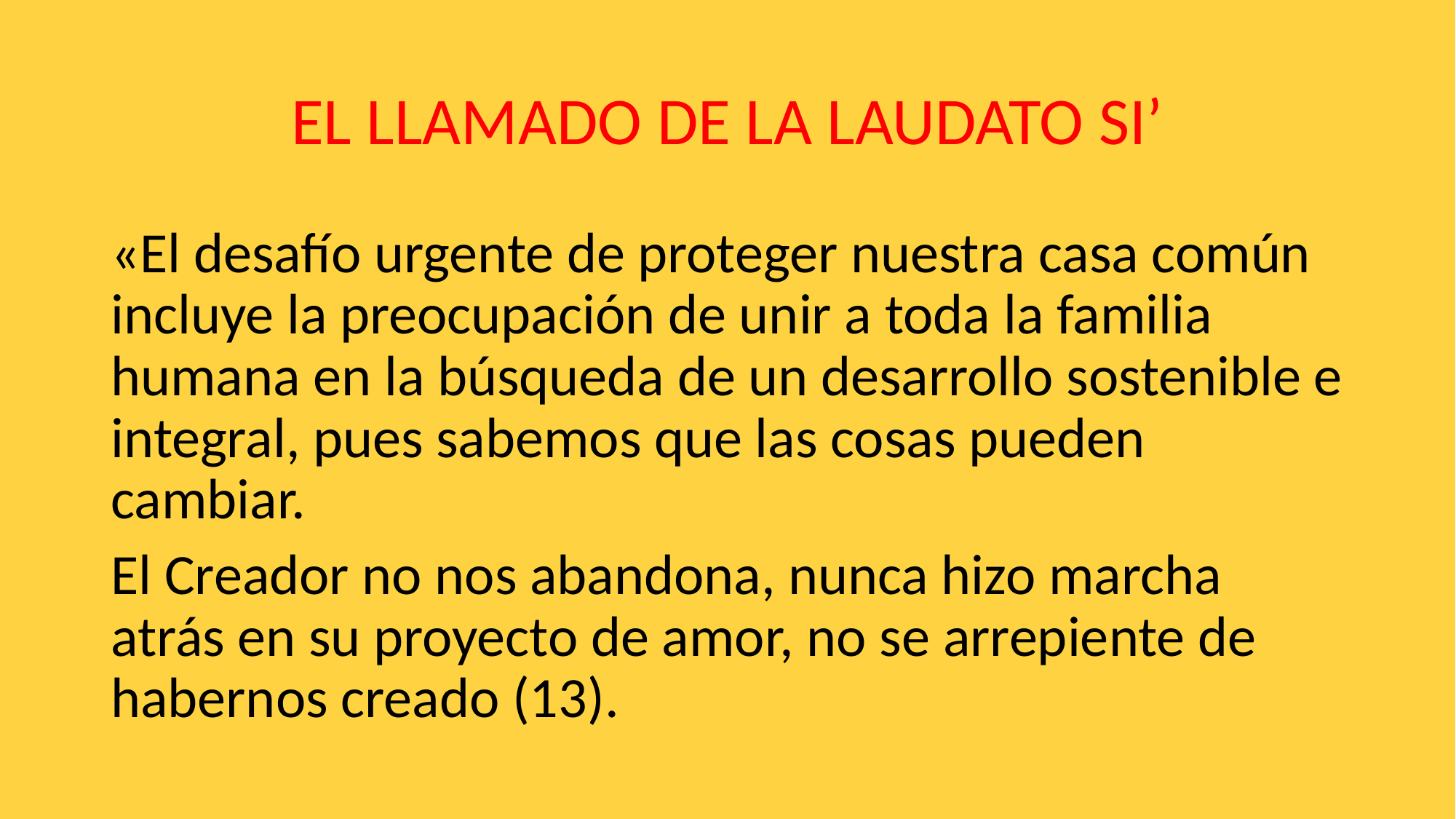

# EL LLAMADO DE LA LAUDATO SI’
«El desafío urgente de proteger nuestra casa común incluye la preocupación de unir a toda la familia humana en la búsqueda de un desarrollo sostenible e integral, pues sabemos que las cosas pueden cambiar.
El Creador no nos abandona, nunca hizo marcha atrás en su proyecto de amor, no se arrepiente de habernos creado (13).